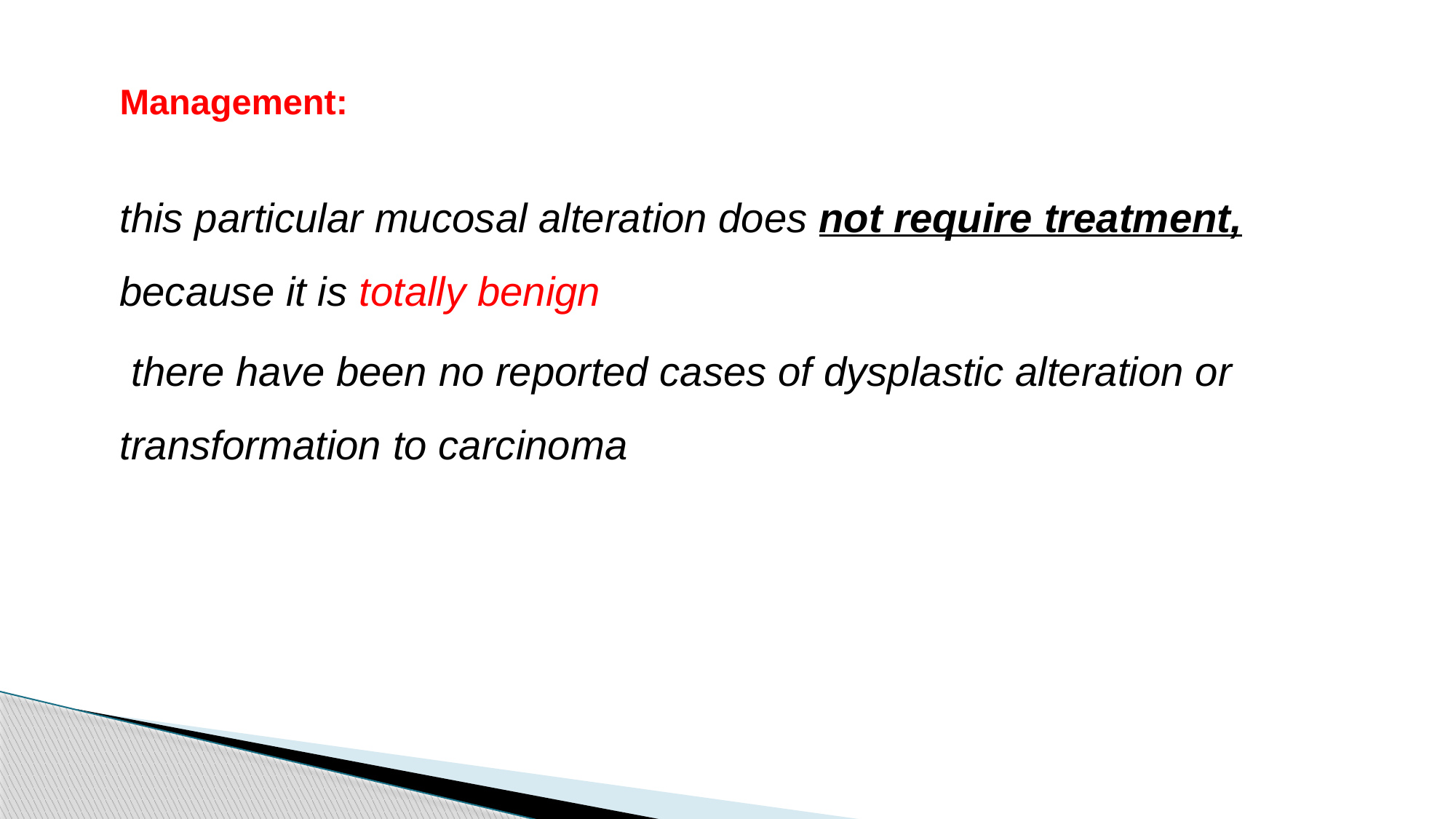

# Management:
this particular mucosal alteration does not require treatment, because it is totally benign
 there have been no reported cases of dysplastic alteration or transformation to carcinoma